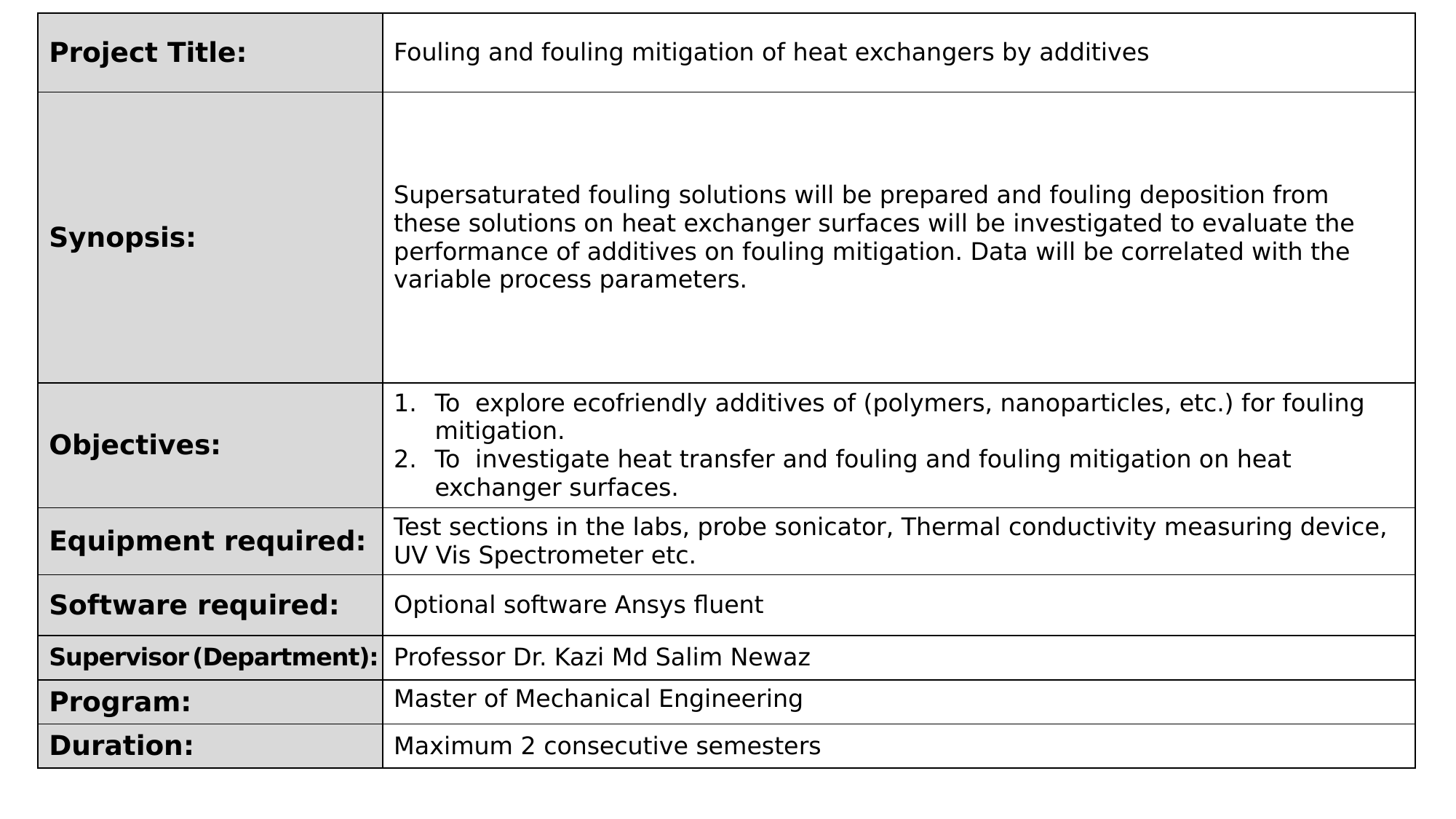

| Project Title: | Fouling and fouling mitigation of heat exchangers by additives |
| --- | --- |
| Synopsis: | Supersaturated fouling solutions will be prepared and fouling deposition from these solutions on heat exchanger surfaces will be investigated to evaluate the performance of additives on fouling mitigation. Data will be correlated with the variable process parameters. |
| Objectives: | To explore ecofriendly additives of (polymers, nanoparticles, etc.) for fouling mitigation. To investigate heat transfer and fouling and fouling mitigation on heat exchanger surfaces. |
| Equipment required: | Test sections in the labs, probe sonicator, Thermal conductivity measuring device, UV Vis Spectrometer etc. |
| Software required: | Optional software Ansys fluent |
| Supervisor (Department): | Professor Dr. Kazi Md Salim Newaz |
| Program: | Master of Mechanical Engineering |
| Duration: | Maximum 2 consecutive semesters |